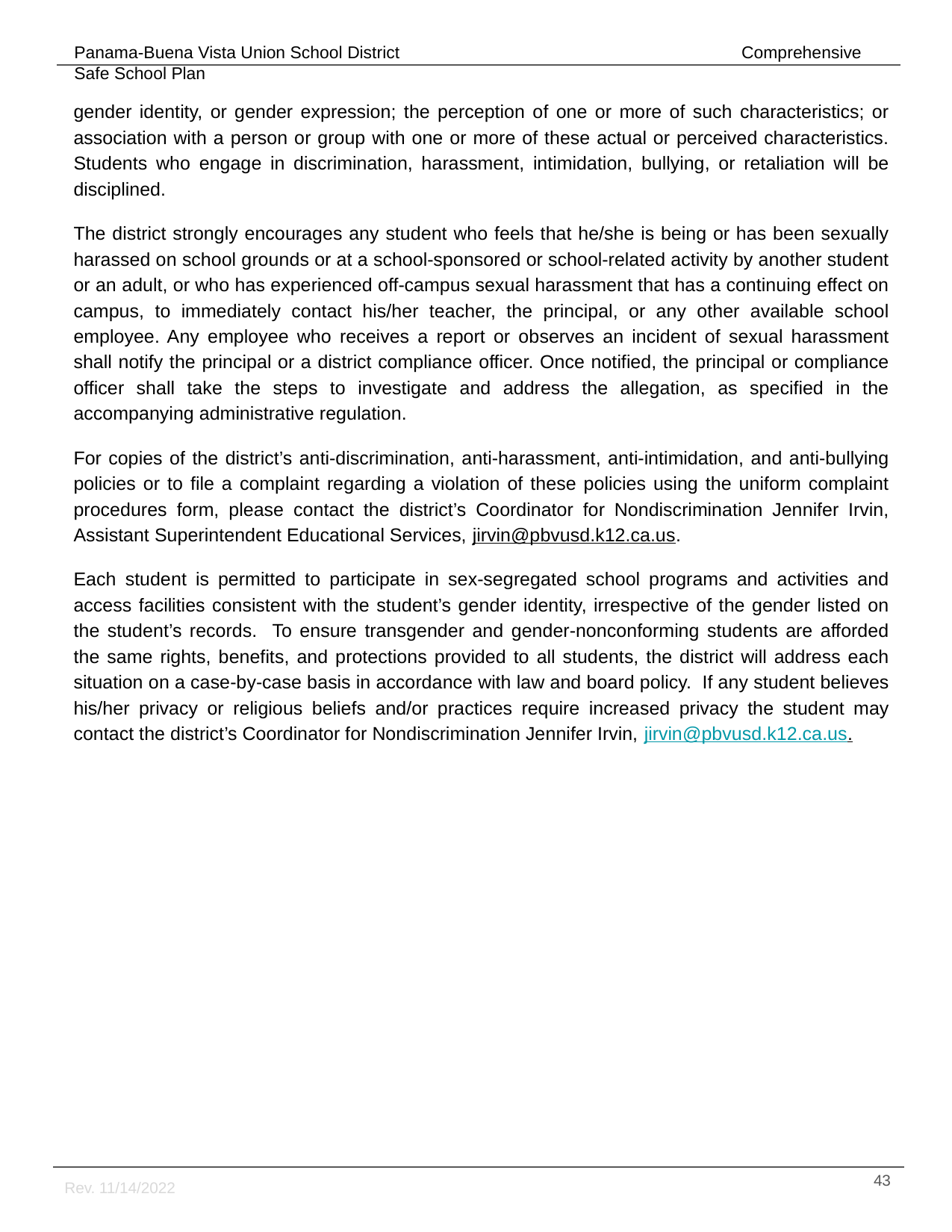

gender identity, or gender expression; the perception of one or more of such characteristics; or association with a person or group with one or more of these actual or perceived characteristics. Students who engage in discrimination, harassment, intimidation, bullying, or retaliation will be disciplined.
The district strongly encourages any student who feels that he/she is being or has been sexually harassed on school grounds or at a school-sponsored or school-related activity by another student or an adult, or who has experienced off-campus sexual harassment that has a continuing effect on campus, to immediately contact his/her teacher, the principal, or any other available school employee. Any employee who receives a report or observes an incident of sexual harassment shall notify the principal or a district compliance officer. Once notified, the principal or compliance officer shall take the steps to investigate and address the allegation, as specified in the accompanying administrative regulation.
For copies of the district’s anti-discrimination, anti-harassment, anti-intimidation, and anti-bullying policies or to file a complaint regarding a violation of these policies using the uniform complaint procedures form, please contact the district’s Coordinator for Nondiscrimination Jennifer Irvin, Assistant Superintendent Educational Services, jirvin@pbvusd.k12.ca.us.
Each student is permitted to participate in sex-segregated school programs and activities and access facilities consistent with the student’s gender identity, irrespective of the gender listed on the student’s records.  To ensure transgender and gender-nonconforming students are afforded the same rights, benefits, and protections provided to all students, the district will address each situation on a case-by-case basis in accordance with law and board policy.  If any student believes his/her privacy or religious beliefs and/or practices require increased privacy the student may contact the district’s Coordinator for Nondiscrimination Jennifer Irvin, jirvin@pbvusd.k12.ca.us.

43